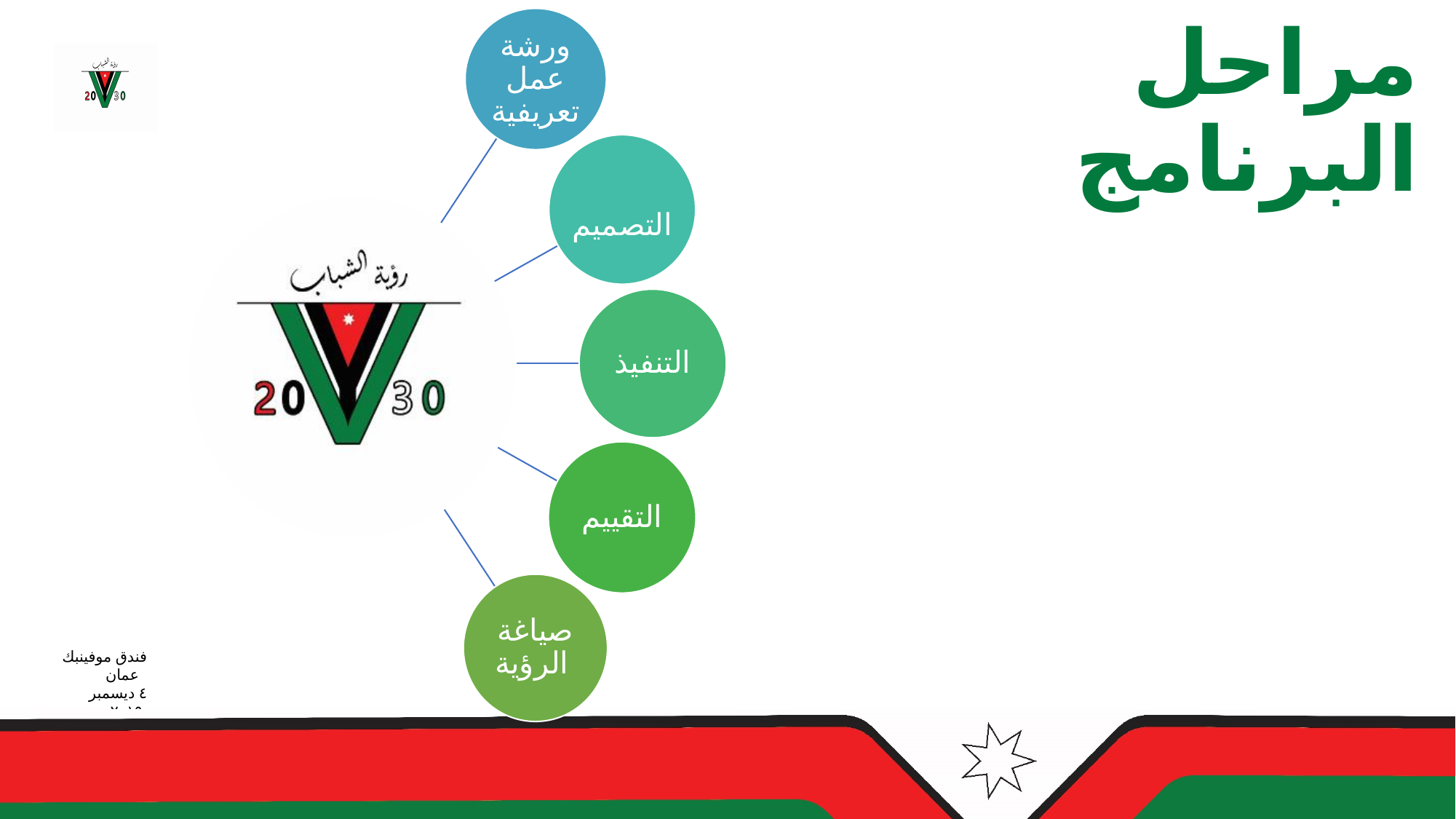

# مراحل البرنامج
ورشة عمل تعريفية
 التصميم
 التنفيذ
 التقييم
صياغة الرؤية